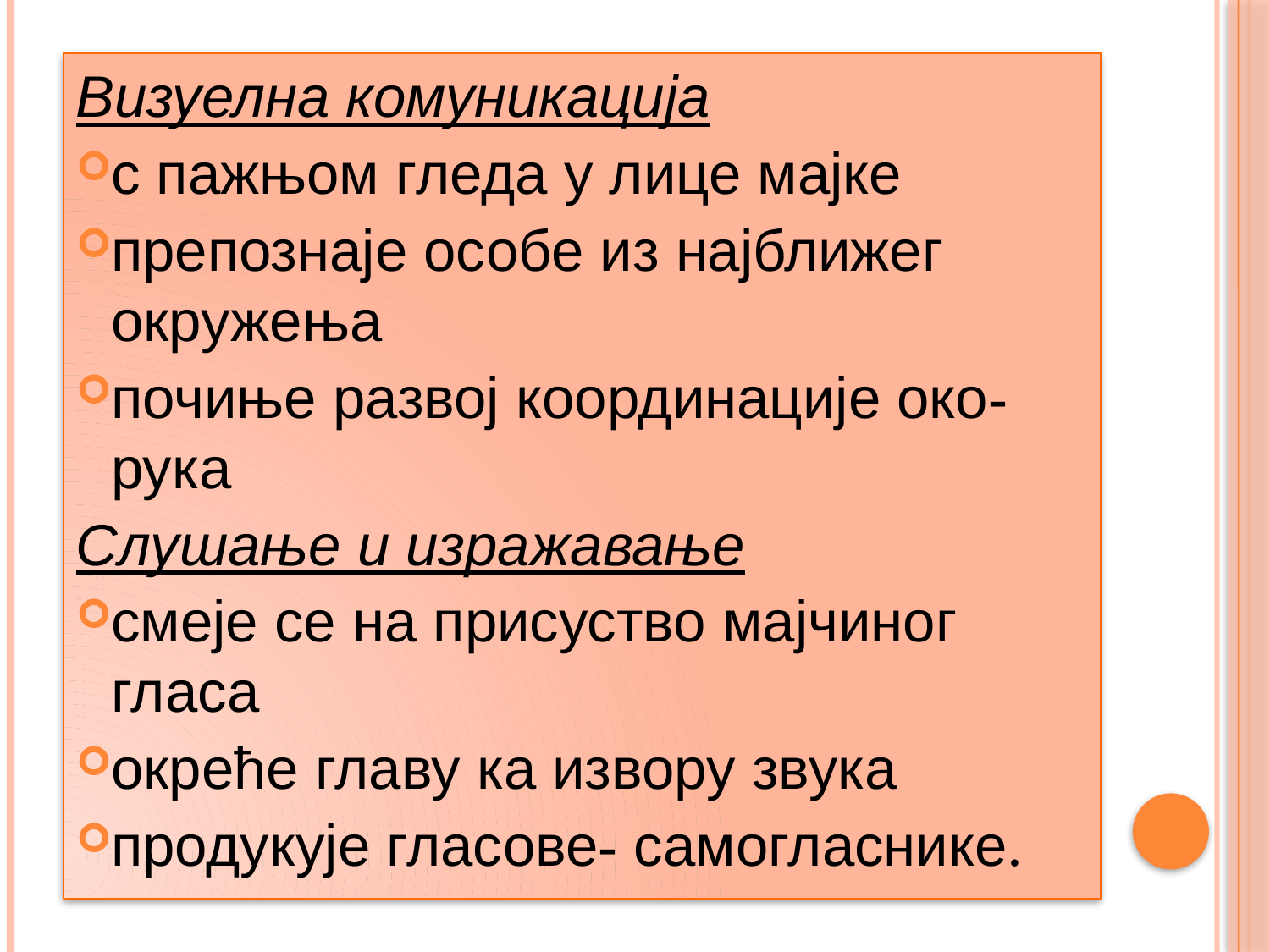

#
Визуелна комуникација
с пажњом гледа у лице мајке
препознаје особе из најближег окружења
почиње развој координације око-рука
Слушање и изражавање
смеје се на присуство мајчиног гласа
окреће главу ка извору звука
продукује гласове- самогласнике.